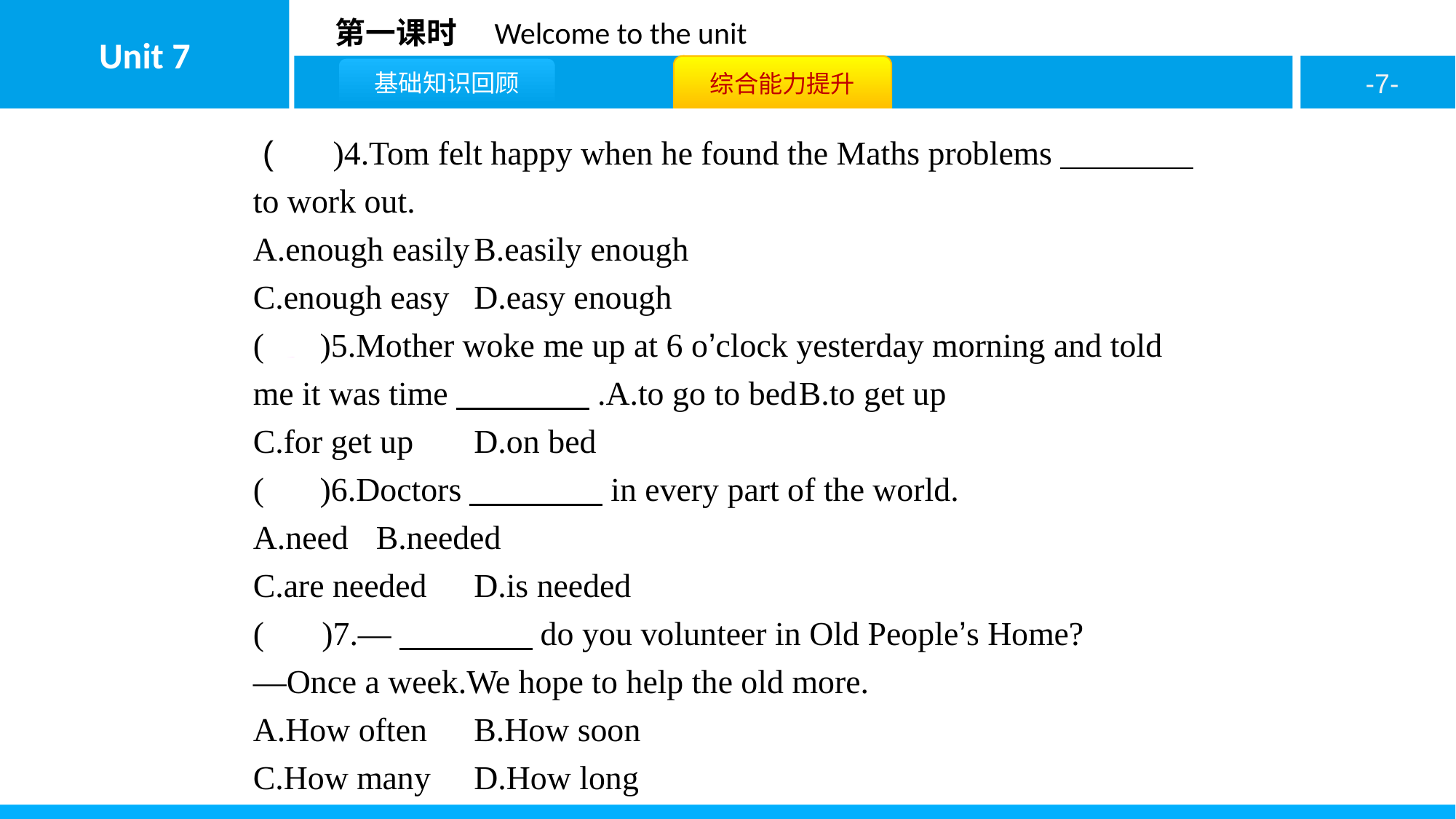

(  D  )4.Tom felt happy when he found the Maths problems　　　　to work out.
A.enough easily	B.easily enough
C.enough easy	D.easy enough
(  B  )5.Mother woke me up at 6 o’clock yesterday morning and told me it was time　　　　.A.to go to bed	B.to get up
C.for get up	D.on bed
(  C  )6.Doctors　　　　in every part of the world.
A.need	B.needed
C.are needed	D.is needed
(  A  )7.—　　　　do you volunteer in Old People’s Home?
—Once a week.We hope to help the old more.
A.How often	B.How soon
C.How many	D.How long